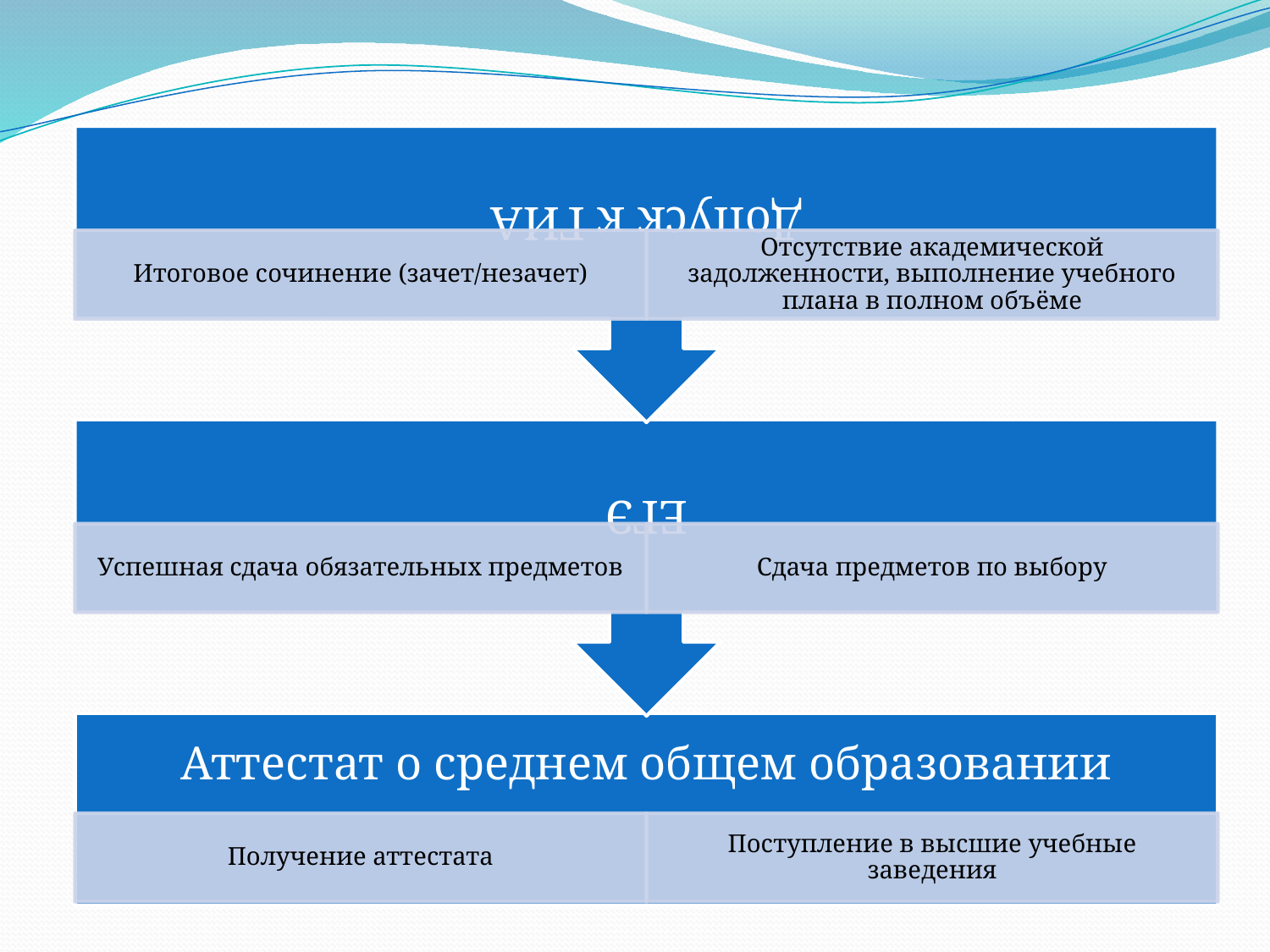

Аттестат о среднем общем образовании
Получение аттестата
Поступление в высшие учебные заведения
ЕГЭ
Успешная сдача обязательных предметов
Сдача предметов по выбору
Допуск к ГИА
Итоговое сочинение (зачет/незачет)
Отсутствие академической задолженности, выполнение учебного плана в полном объёме